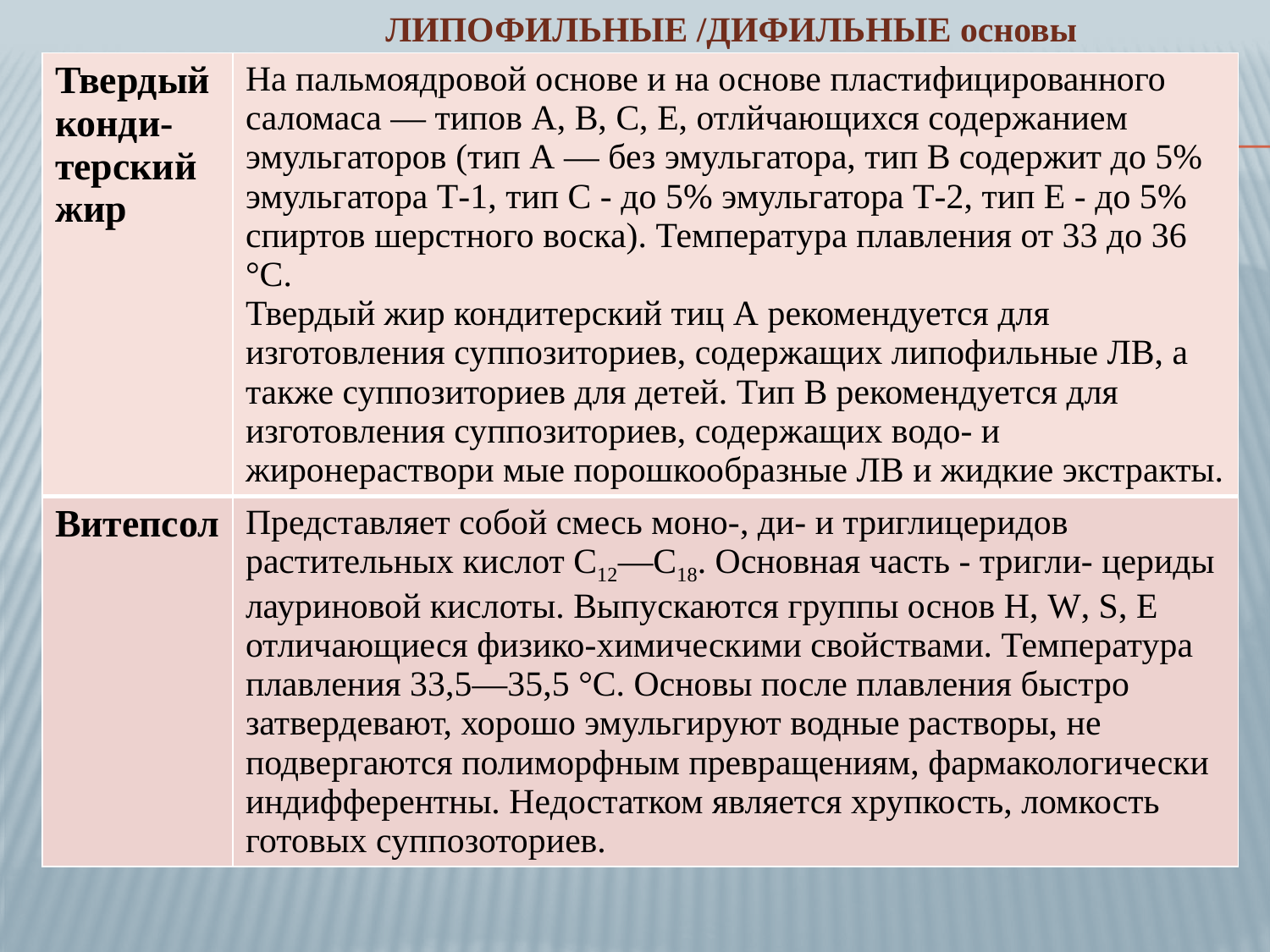

ЛИПОФИЛЬНЫЕ /ДИФИЛЬНЫЕ основы
| Твердый конди- терский жир | На пальмоядровой основе и на основе пластифицированного саломаса — типов А, В, С, Е, отлйчающихся содержанием эмульгаторов (тип А — без эмульгатора, тип В содержит до 5% эмульгатора Т-1, тип С - до 5% эмульгатора Т-2, тип Е - до 5% спиртов шерстного воска). Температура плавления от 33 до 36 °С. Твердый жир кондитерский тиц А рекомендуется для изготовления суппозиториев, содержащих липофильные ЛВ, а также суппозиториев для детей. Тип В рекомендуется для изготовления суппозиториев, содержащих водо- и жиронераствори мые порошкообразные ЛВ и жидкие экстракты. |
| --- | --- |
| Витепсол | Представляет собой смесь моно-, ди- и триглицеридов растительных кислот С12—С18. Основная часть - тригли- цериды лауриновой кислоты. Выпускаются группы основ Н, W, S, Е отличающиеся физико-химическими свойствами. Температура плавления 33,5—35,5 °С. Основы после плавления быстро затвердевают, хорошо эмульгируют водные растворы, не подвергаются полиморфным превращениям, фармакологически индифферентны. Недостатком является хрупкость, ломкость готовых суппозоториев. |